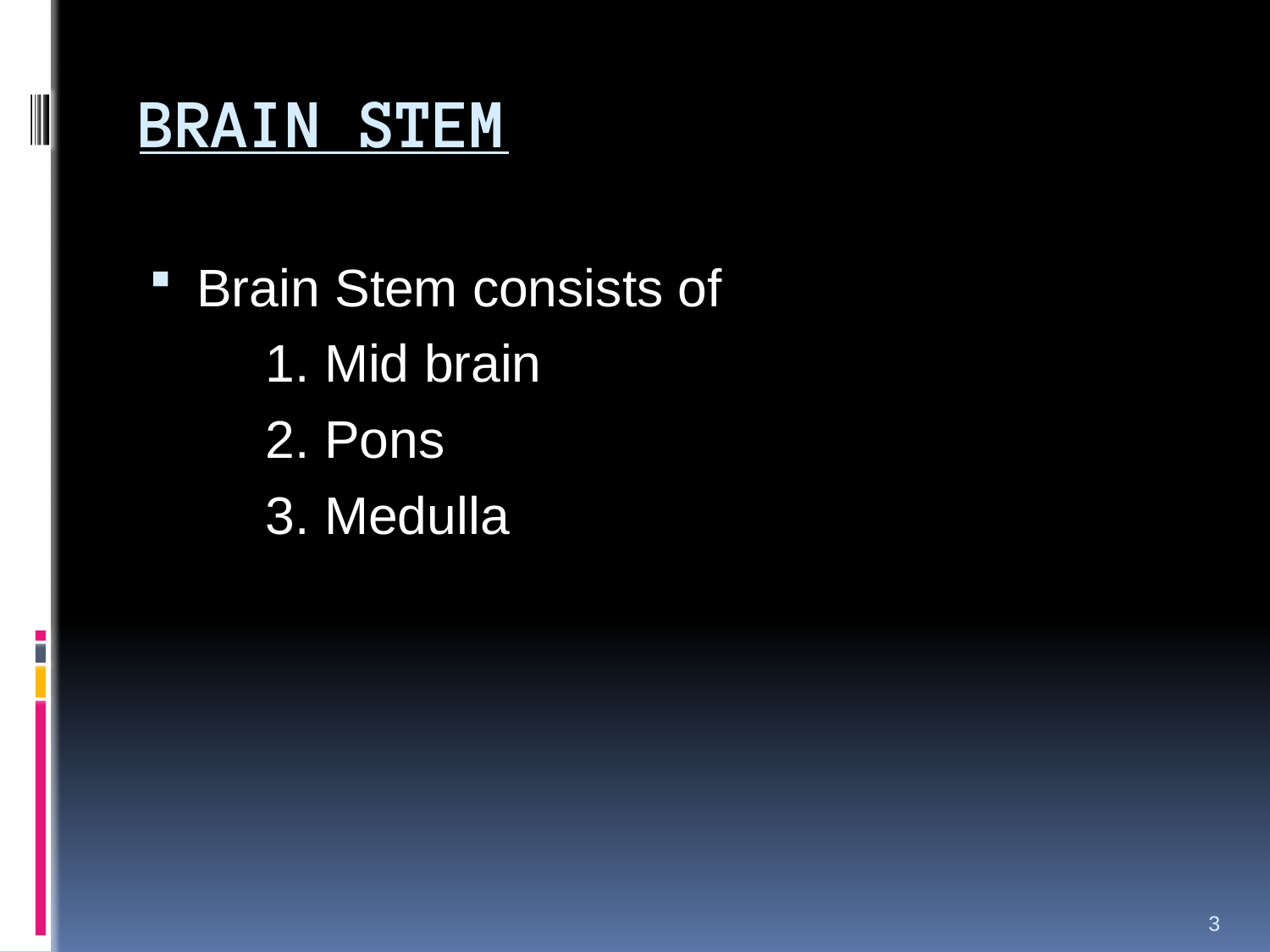

# BRAIN STEM
Brain Stem consists of
        1. Mid brain
        2. Pons
        3. Medulla
3